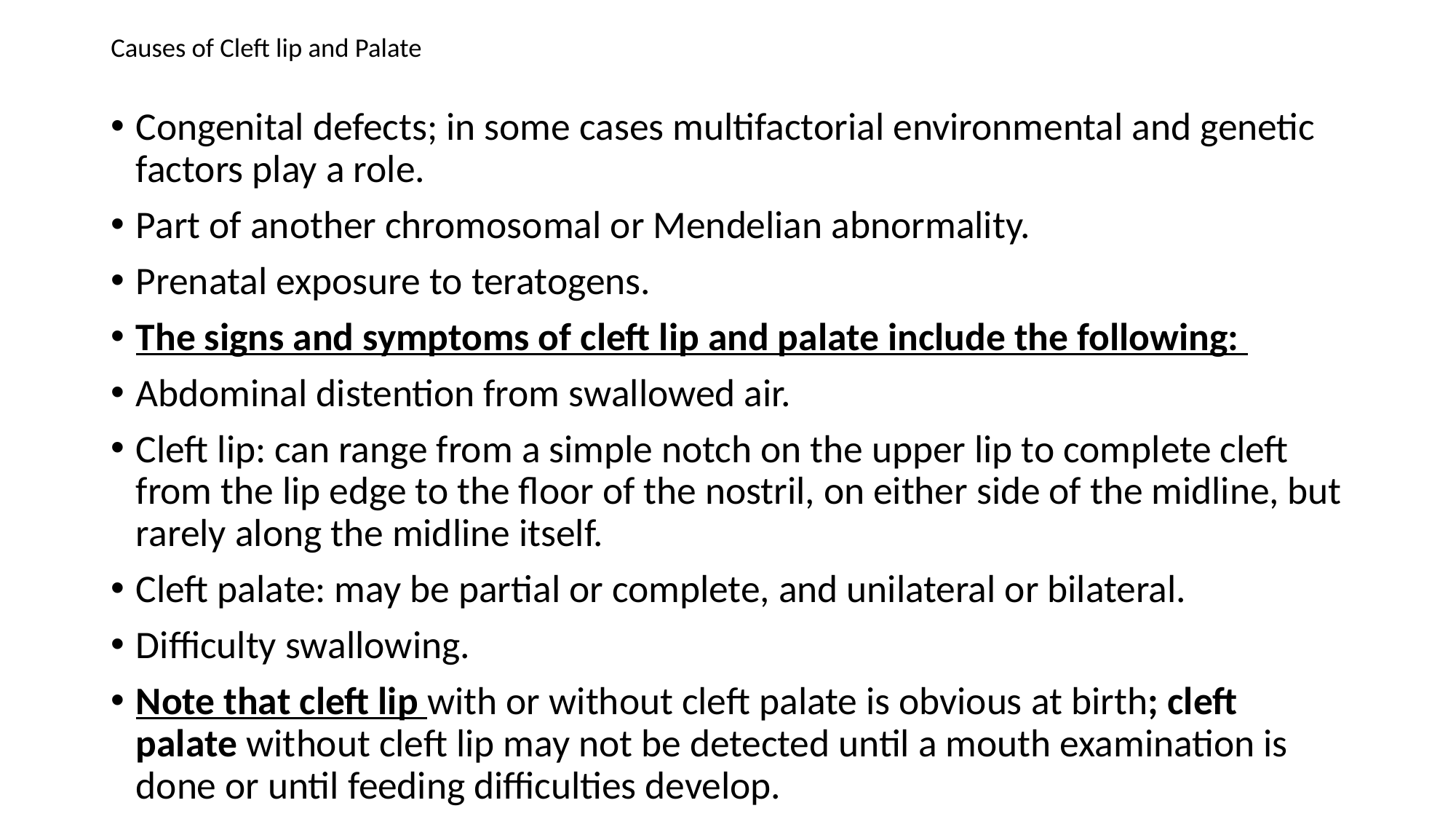

# Causes of Cleft lip and Palate
Congenital defects; in some cases multifactorial environmental and genetic factors play a role.
Part of another chromosomal or Mendelian abnormality.
Prenatal exposure to teratogens.
The signs and symptoms of cleft lip and palate include the following:
Abdominal distention from swallowed air.
Cleft lip: can range from a simple notch on the upper lip to complete cleft from the lip edge to the floor of the nostril, on either side of the midline, but rarely along the midline itself.
Cleft palate: may be partial or complete, and unilateral or bilateral.
Difficulty swallowing.
Note that cleft lip with or without cleft palate is obvious at birth; cleft palate without cleft lip may not be detected until a mouth examination is done or until feeding difficulties develop.